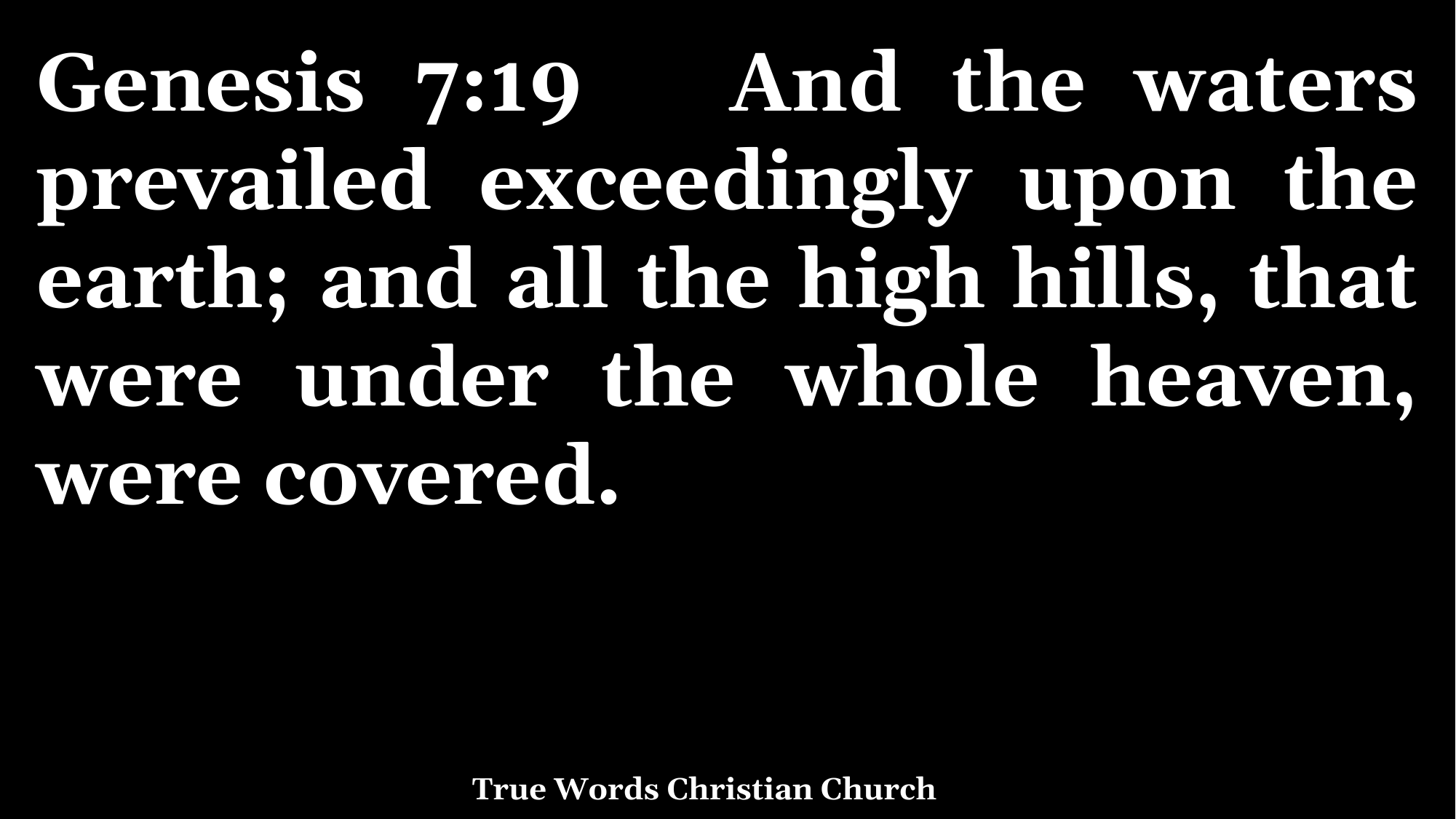

Genesis 7:19   And the waters prevailed exceedingly upon the earth; and all the high hills, that were under the whole heaven, were covered.
True Words Christian Church